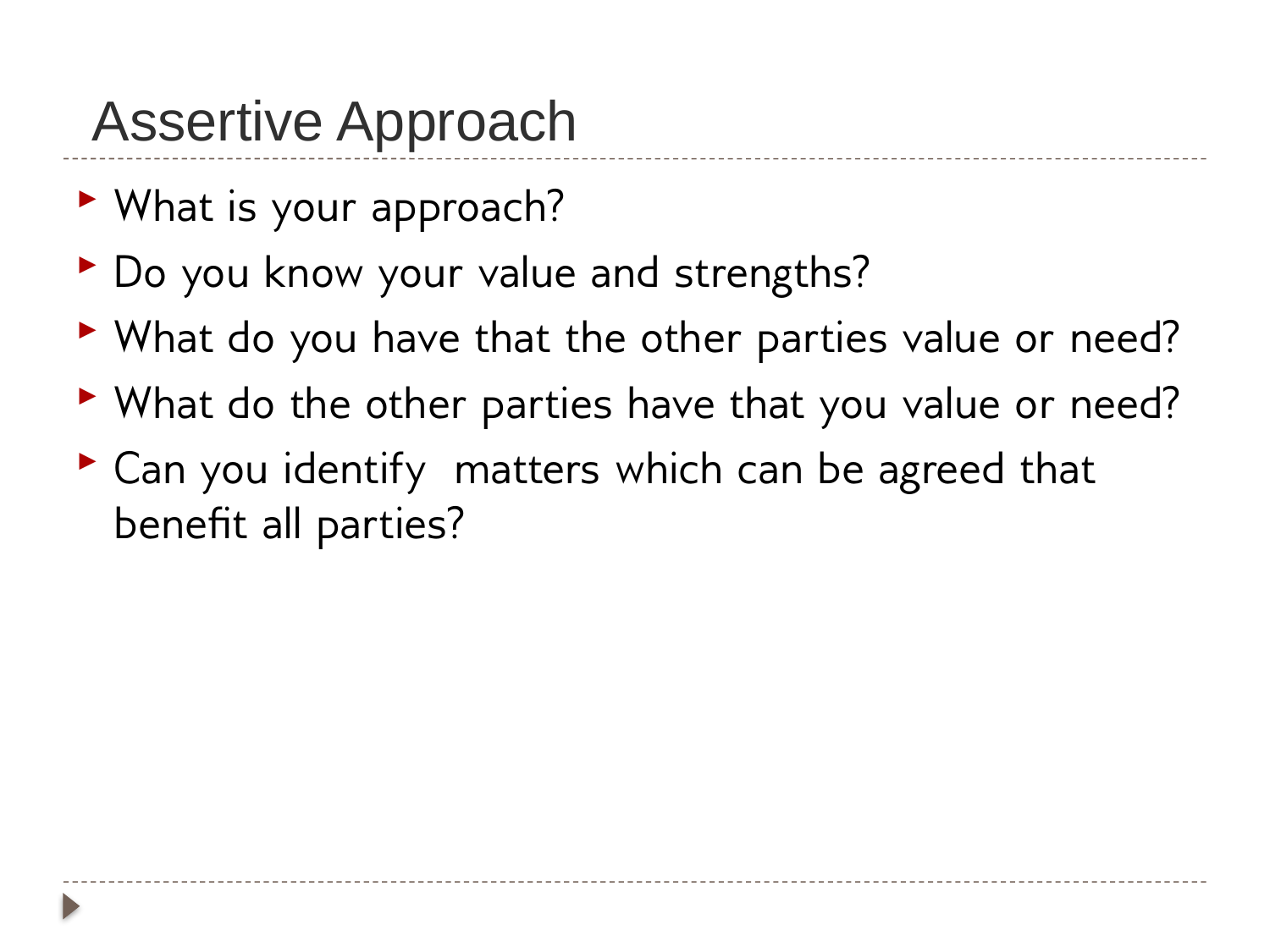

# Assertive Approach
What is your approach?
Do you know your value and strengths?
What do you have that the other parties value or need?
What do the other parties have that you value or need?
Can you identify  matters which can be agreed that benefit all parties?